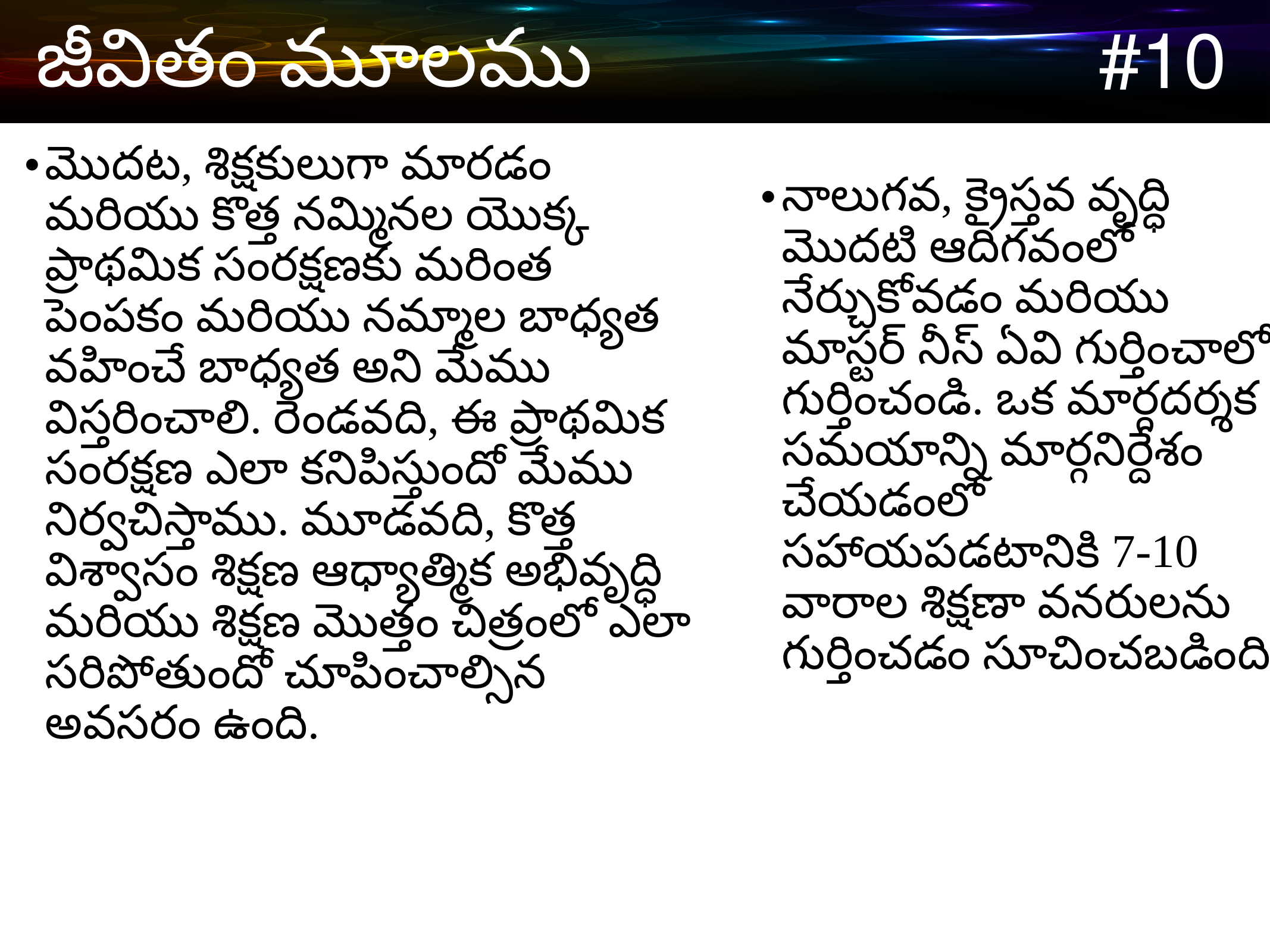

#10
 జీవితం మూలము
మొదట, శిక్షకులుగా మారడం మరియు కొత్త నమ్మినల యొక్క ప్రాథమిక సంరక్షణకు మరింత పెంపకం మరియు నమ్మాల బాధ్యత వహించే బాధ్యత అని మేము విస్తరించాలి. రెండవది, ఈ ప్రాథమిక సంరక్షణ ఎలా కనిపిస్తుందో మేము నిర్వచిస్తాము. మూడవది, కొత్త విశ్వాసం శిక్షణ ఆధ్యాత్మిక అభివృద్ధి మరియు శిక్షణ మొత్తం చిత్రంలో ఎలా సరిపోతుందో చూపించాల్సిన అవసరం ఉంది.
నాలుగవ, క్రైస్తవ వృద్ధి మొదటి ఆదిగవంలో నేర్చుకోవడం మరియు మాస్టర్ నీస్ ఏవి గుర్తించాలో గుర్తించండి. ఒక మార్గదర్శక సమయాన్ని మార్గనిర్దేశం చేయడంలో సహాయపడటానికి 7-10 వారాల శిక్షణా వనరులను గుర్తించడం సూచించబడింది.